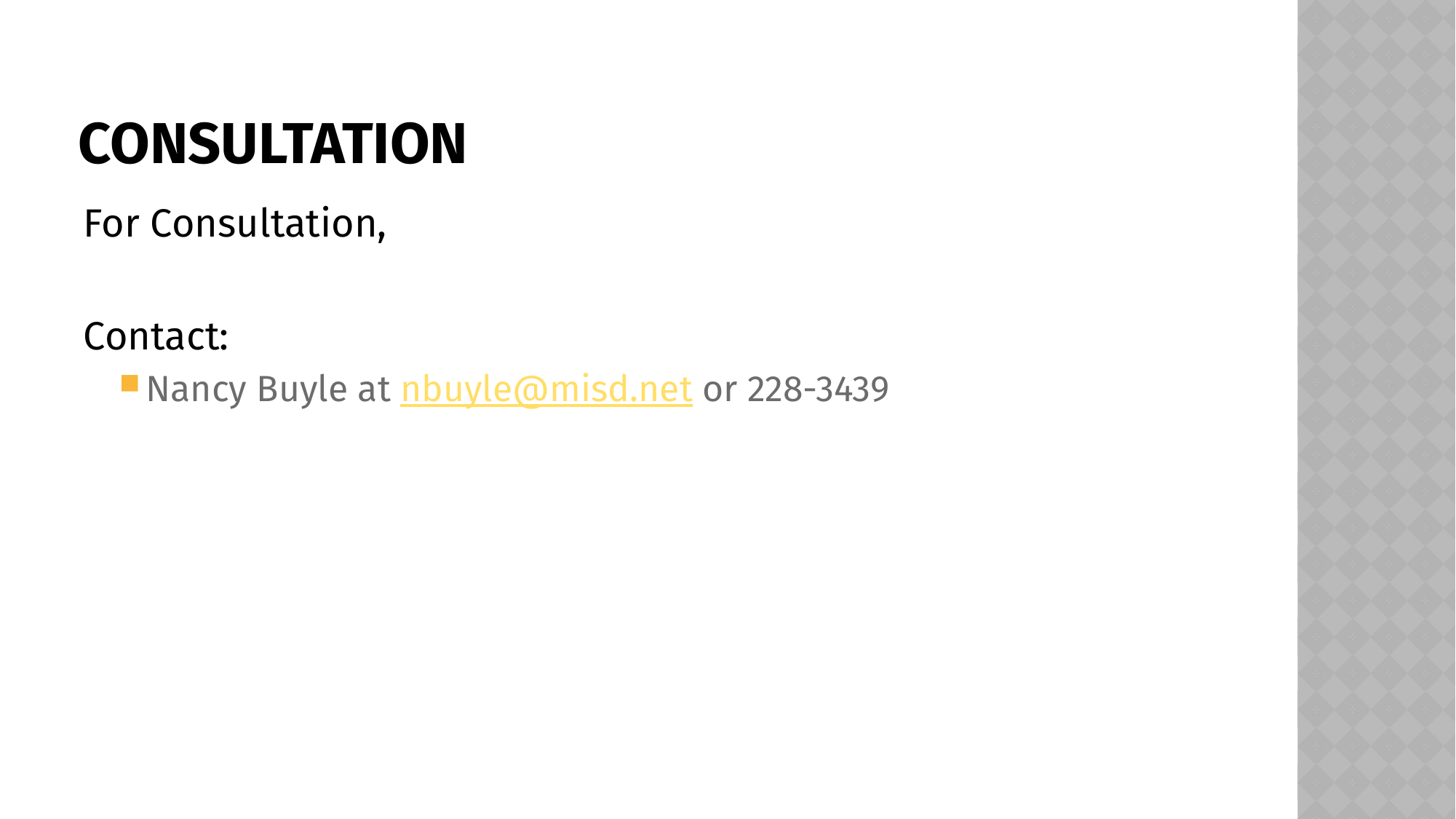

# Consultation
For Consultation,

Contact:
Nancy Buyle at nbuyle@misd.net or 228-3439